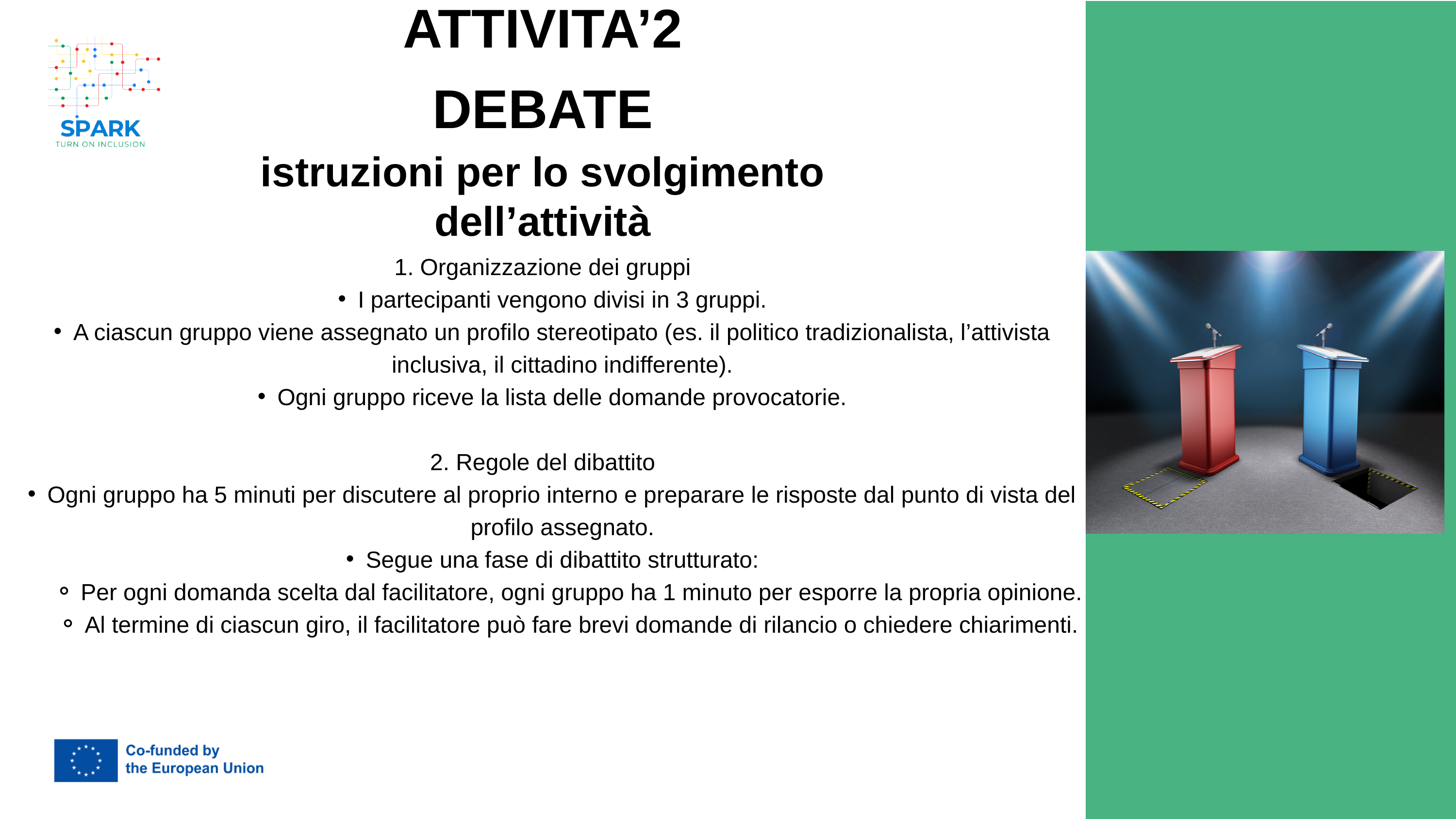

ATTIVITA’2

DEBATE

istruzioni per lo svolgimento dell’attività
1. Organizzazione dei gruppi
I partecipanti vengono divisi in 3 gruppi.
A ciascun gruppo viene assegnato un profilo stereotipato (es. il politico tradizionalista, l’attivista inclusiva, il cittadino indifferente).
Ogni gruppo riceve la lista delle domande provocatorie.

2. Regole del dibattito
Ogni gruppo ha 5 minuti per discutere al proprio interno e preparare le risposte dal punto di vista del profilo assegnato.
Segue una fase di dibattito strutturato:
Per ogni domanda scelta dal facilitatore, ogni gruppo ha 1 minuto per esporre la propria opinione.
Al termine di ciascun giro, il facilitatore può fare brevi domande di rilancio o chiedere chiarimenti.